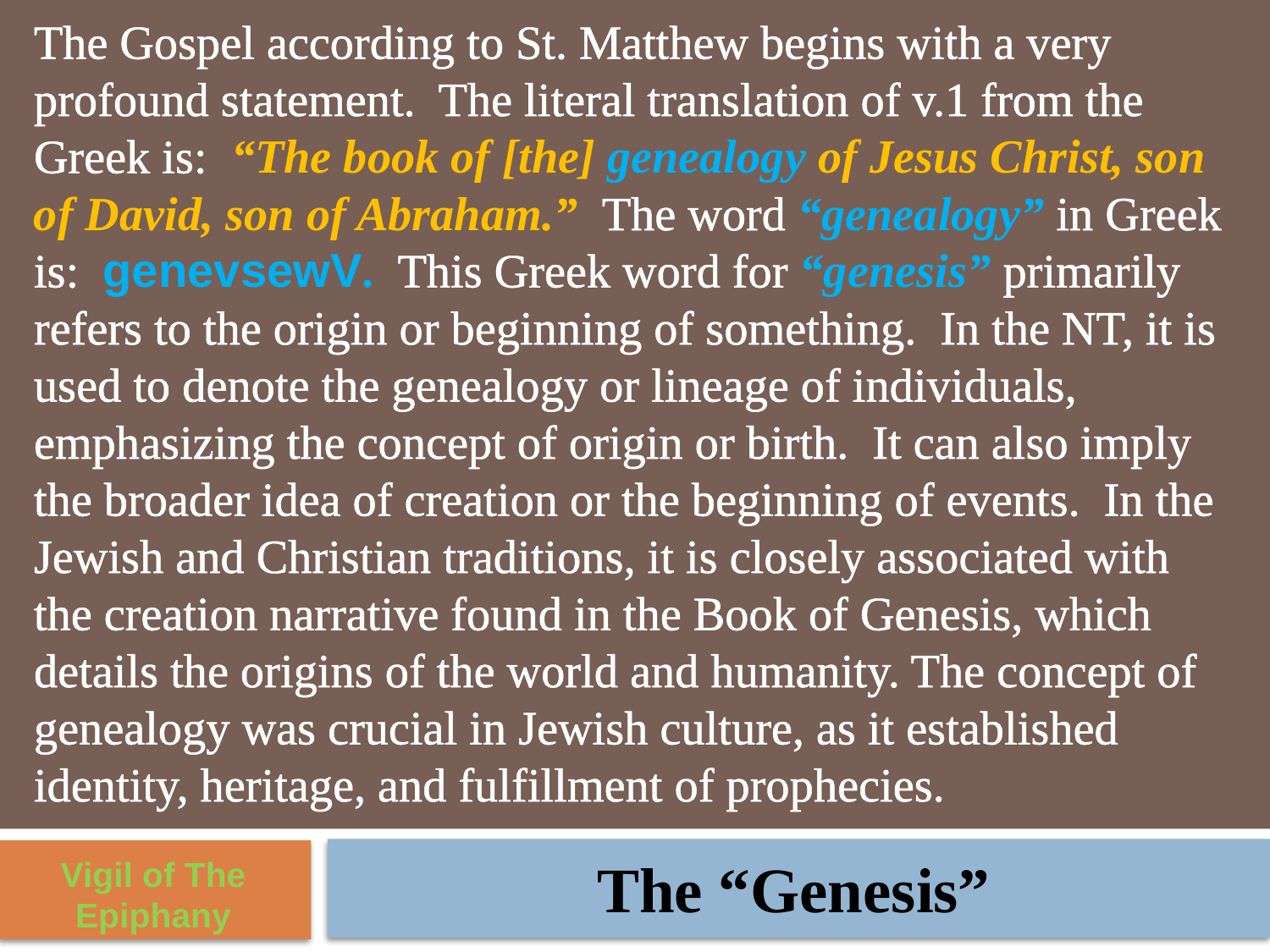

The Gospel according to St. Matthew begins with a very profound statement.  The literal translation of v.1 from the Greek is:  “The book of [the] genealogy of Jesus Christ, son of David, son of Abraham.”  The word “genealogy” in Greek is:  genevsewV.  This Greek word for “genesis” primarily refers to the origin or beginning of something.  In the NT, it is used to denote the genealogy or lineage of individuals, emphasizing the concept of origin or birth.  It can also imply the broader idea of creation or the beginning of events.  In the Jewish and Christian traditions, it is closely associated with the creation narrative found in the Book of Genesis, which details the origins of the world and humanity. The concept of genealogy was crucial in Jewish culture, as it established identity, heritage, and fulfillment of prophecies.
The “Genesis”
Vigil of The Epiphany